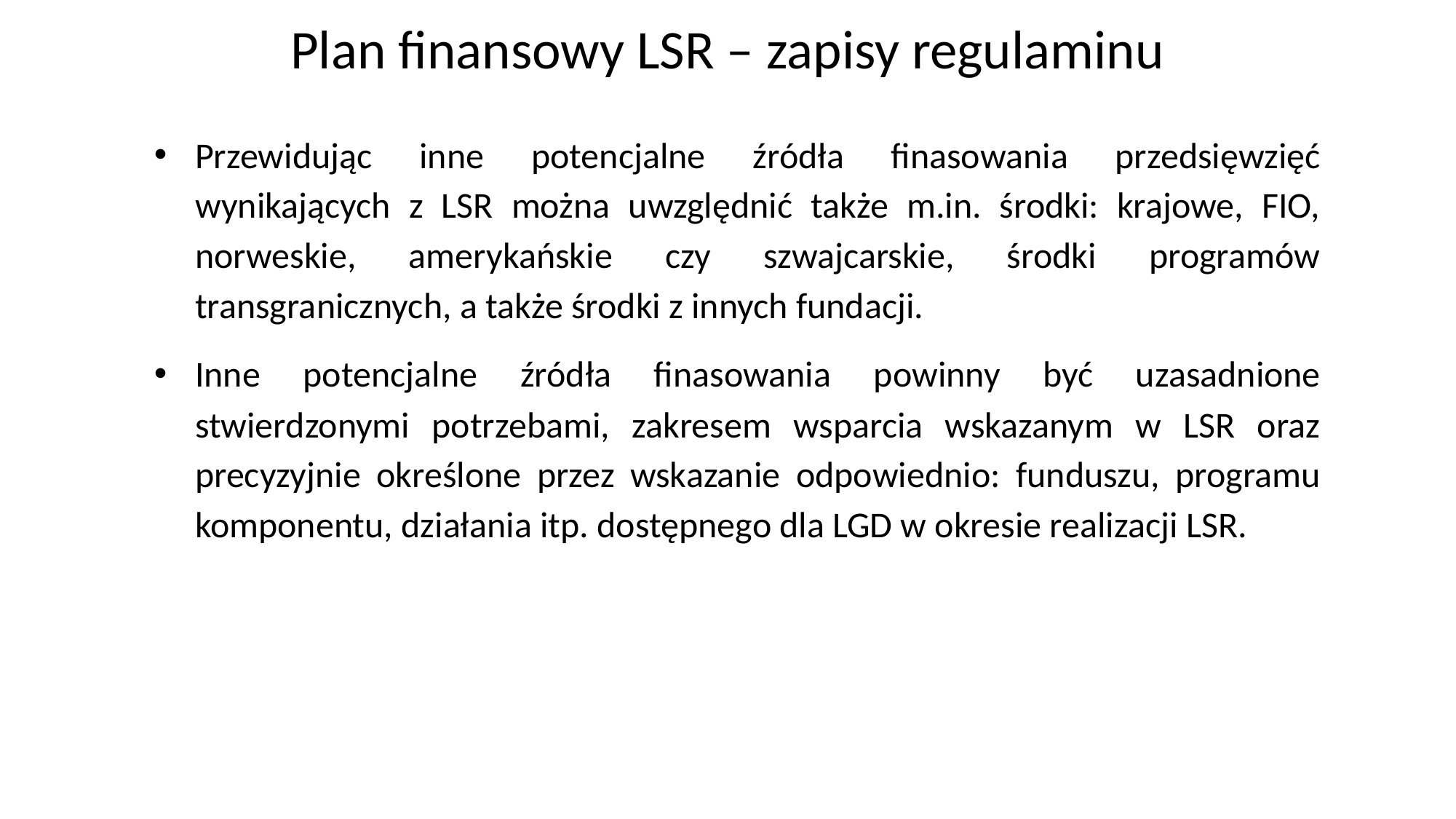

# Plan finansowy LSR – zapisy regulaminu
Przewidując inne potencjalne źródła finasowania przedsięwzięć wynikających z LSR można uwzględnić także m.in. środki: krajowe, FIO, norweskie, amerykańskie czy szwajcarskie, środki programów transgranicznych, a także środki z innych fundacji.
Inne potencjalne źródła finasowania powinny być uzasadnione stwierdzonymi potrzebami, zakresem wsparcia wskazanym w LSR oraz precyzyjnie określone przez wskazanie odpowiednio: funduszu, programu komponentu, działania itp. dostępnego dla LGD w okresie realizacji LSR.